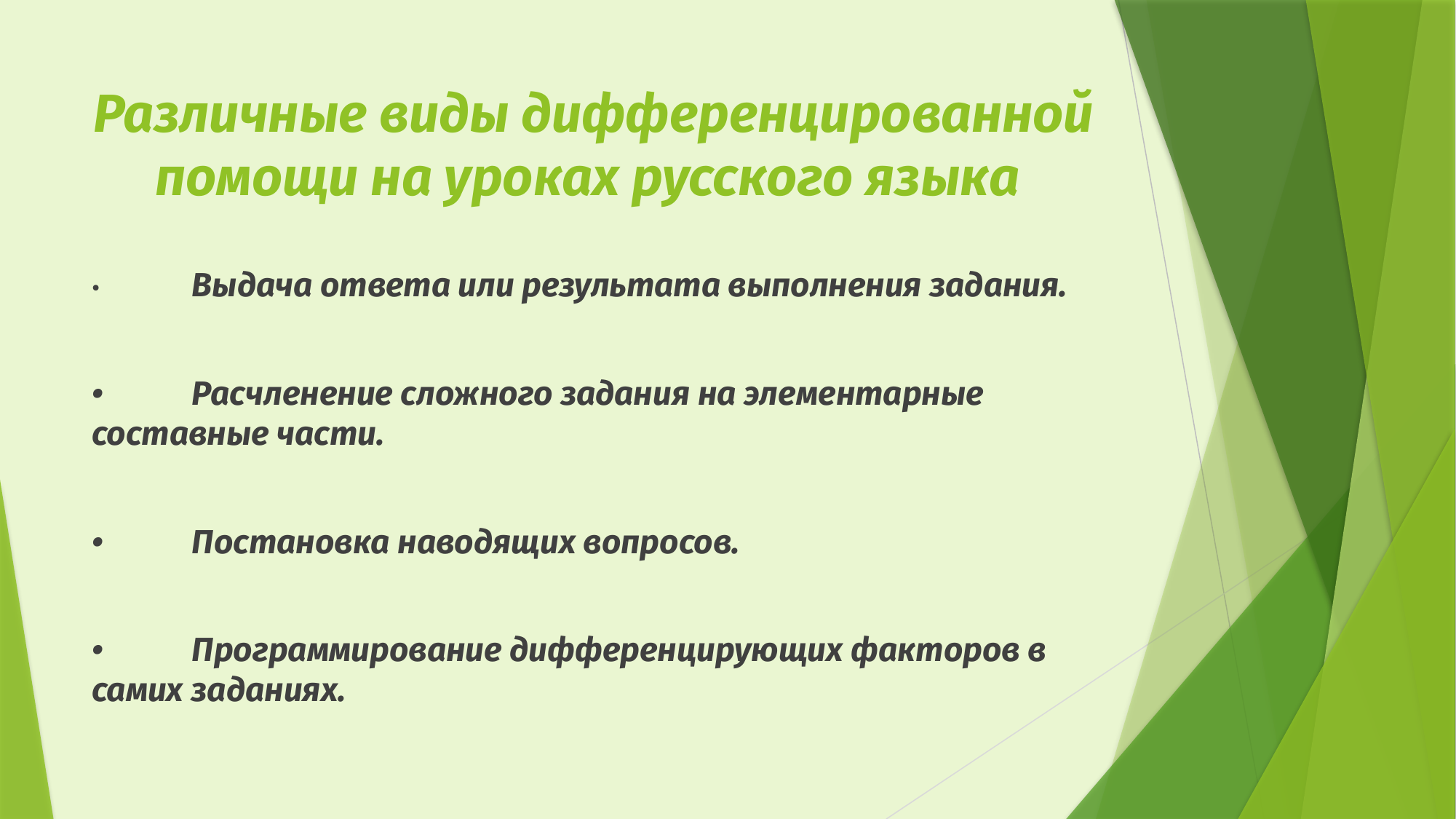

# Различные виды дифференцированной помощи на уроках русского языка
•	Выдача ответа или результата выполнения задания.

•	Расчленение сложного задания на элементарные составные части.

•	Постановка наводящих вопросов.

•	Программирование дифференцирующих факторов в самих заданиях.